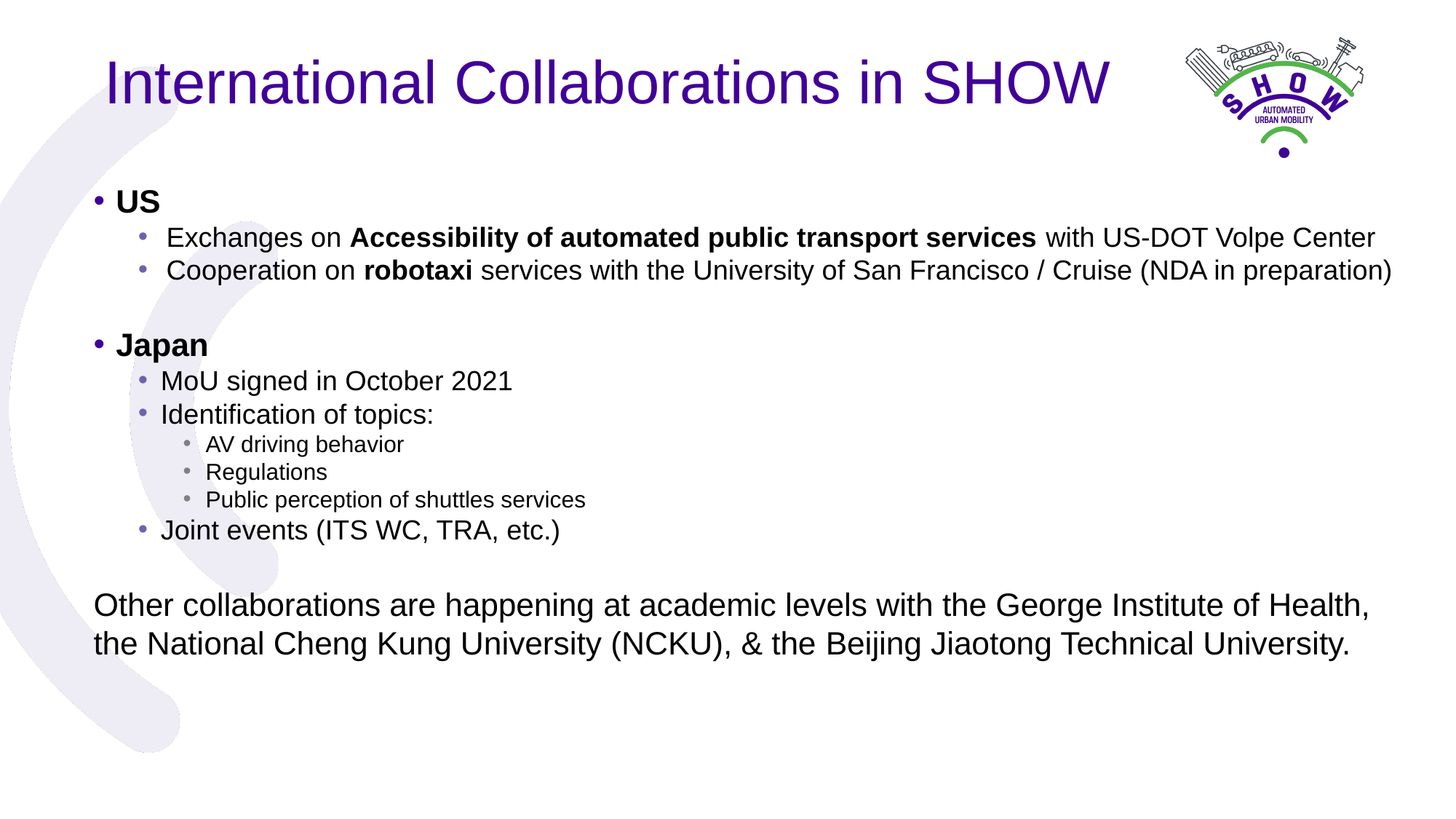

# International Collaborations in SHOW
US
Exchanges on Accessibility of automated public transport services with US-DOT Volpe Center
Cooperation on robotaxi services with the University of San Francisco / Cruise (NDA in preparation)

Japan
MoU signed in October 2021
Identification of topics:
AV driving behavior
Regulations
Public perception of shuttles services
Joint events (ITS WC, TRA, etc.)

Other collaborations are happening at academic levels with the George Institute of Health, the National Cheng Kung University (NCKU), & the Beijing Jiaotong Technical University.